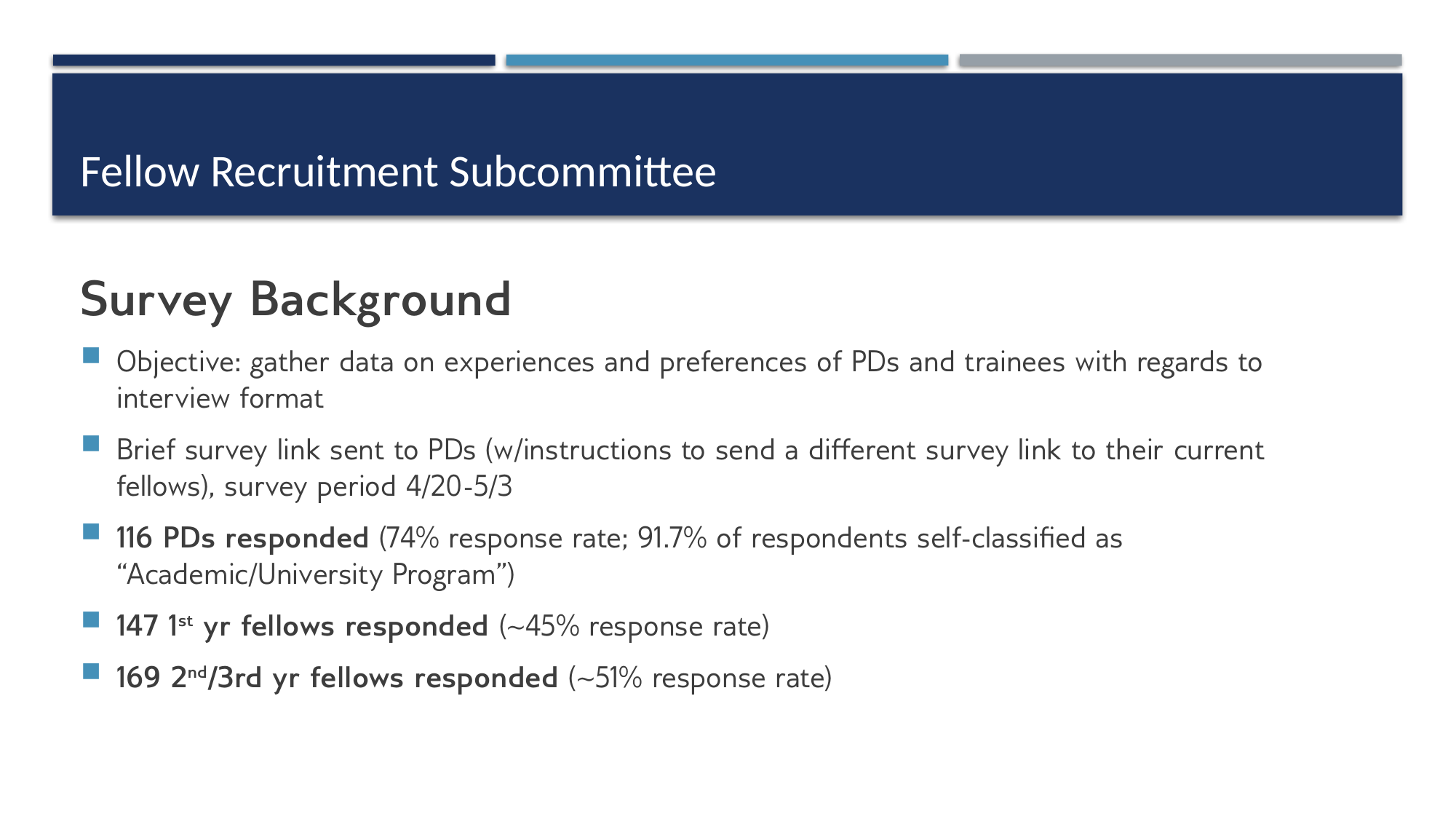

# Fellow Recruitment Subcommittee
Survey Background
Objective: gather data on experiences and preferences of PDs and trainees with regards to interview format
Brief survey link sent to PDs (w/instructions to send a different survey link to their current fellows), survey period 4/20-5/3
116 PDs responded (74% response rate; 91.7% of respondents self-classified as “Academic/University Program”)
147 1st yr fellows responded (~45% response rate)
169 2nd/3rd yr fellows responded (~51% response rate)